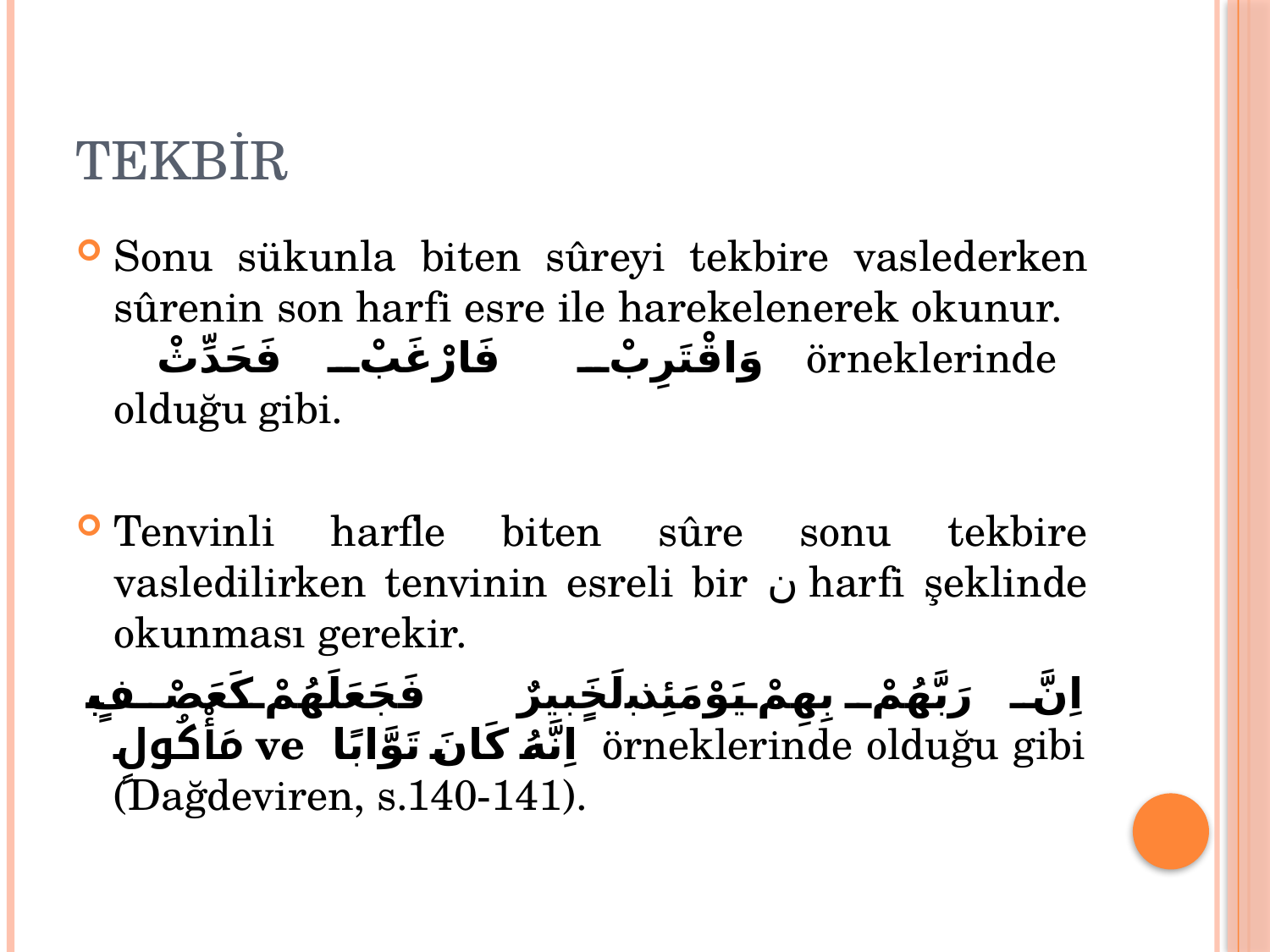

# TEKBİR
Sonu sükunla biten sûreyi tekbire vaslederken sûrenin son harfi esre ile harekelenerek okunur.    وَاقْتَرِبْ       فَارْغَبْ       فَحَدِّثْ örneklerinde olduğu gibi.

Tenvinli harfle biten sûre sonu tekbire vasledilirken tenvinin esreli bir ن harfi şeklinde okunması gerekir.
 اِنَّ رَبَّهُمْ بِهِمْ يَوْمَئِذٍ لَخَب۪يرٌ      فَجَعَلَهُمْ كَعَصْفٍ مَأْكُولٍ ve  اِنَّهُ كَانَ تَوَّابًا  örneklerinde olduğu gibi (Dağdeviren, s.140-141).